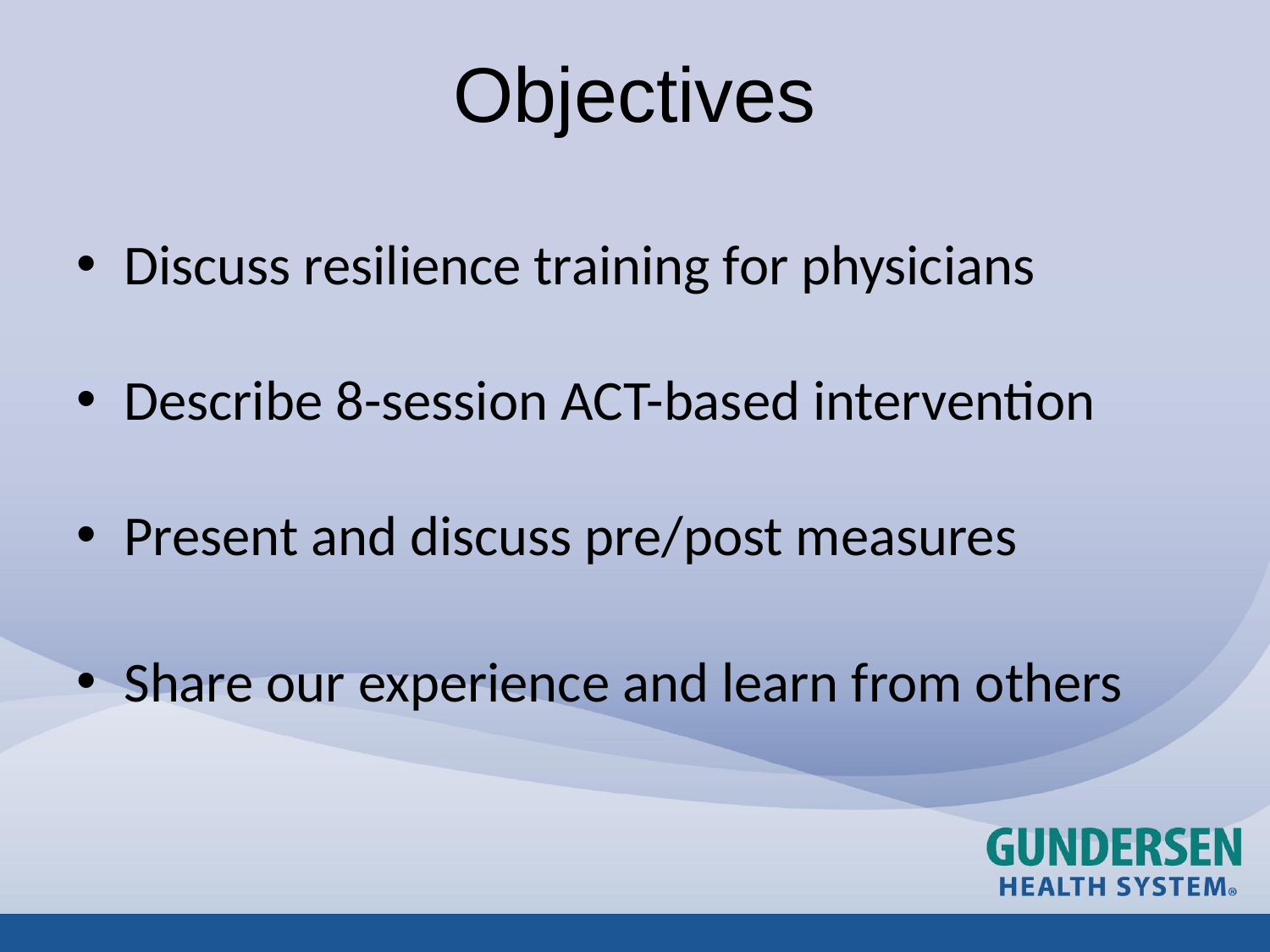

# Objectives
Discuss resilience training for physicians

Describe 8-session ACT-based intervention

Present and discuss pre/post measures

Share our experience and learn from others